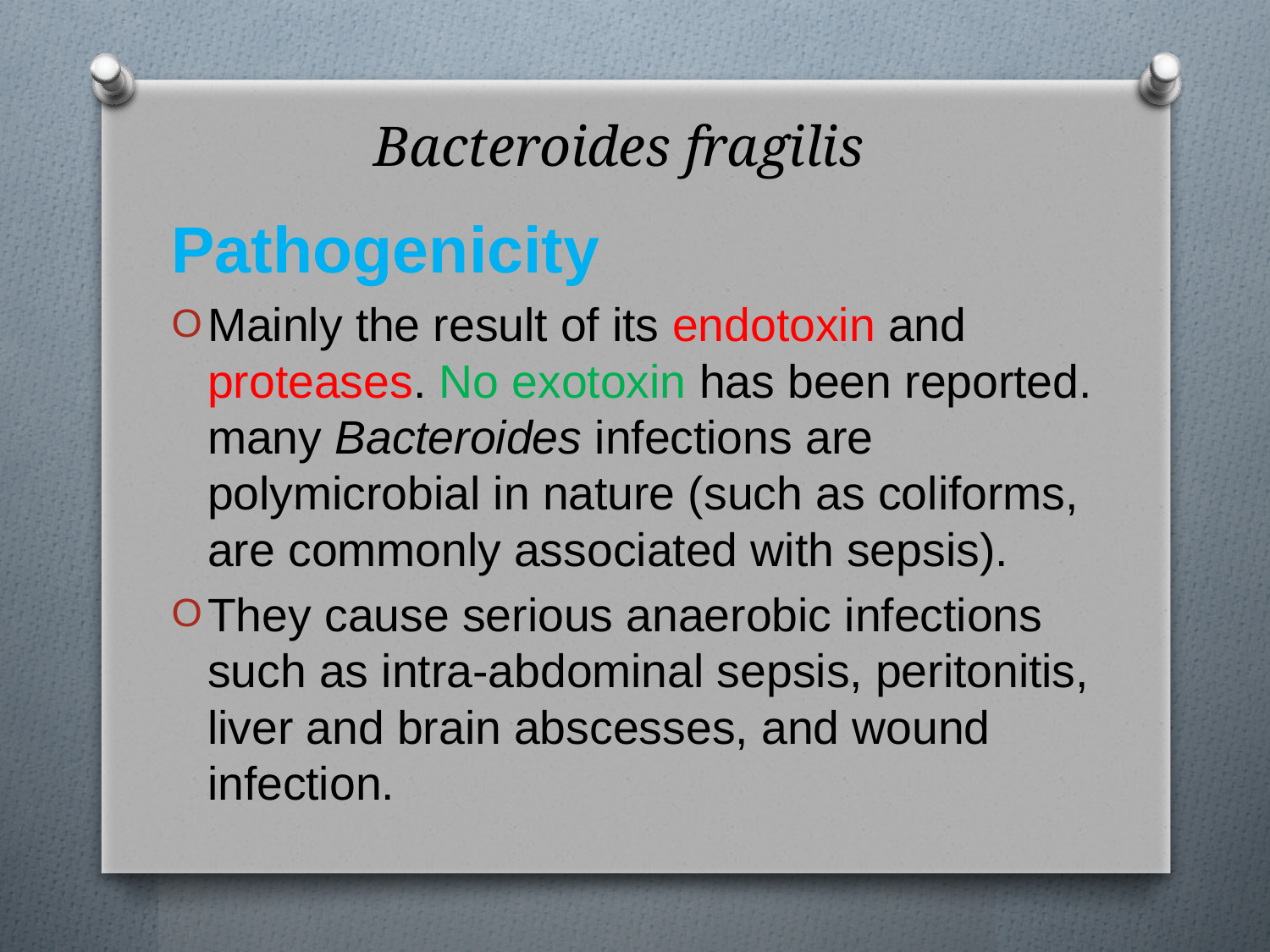

# Bacteroides fragilis
Pathogenicity
Mainly the result of its endotoxin and proteases. No exotoxin has been reported. many Bacteroides infections are polymicrobial in nature (such as coliforms, are commonly associated with sepsis).
They cause serious anaerobic infections such as intra-abdominal sepsis, peritonitis, liver and brain abscesses, and wound infection.